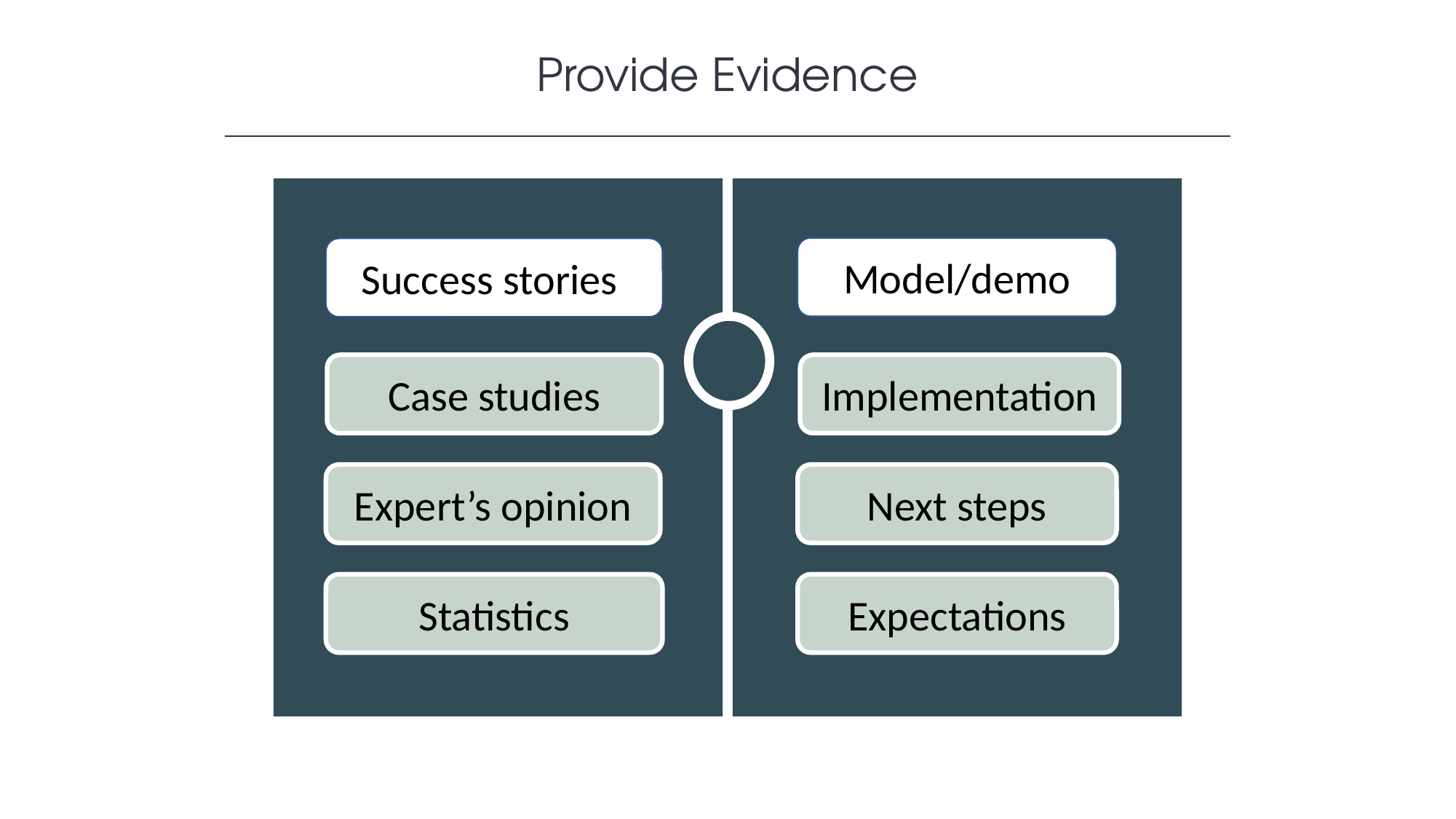

Provide Evidence
HAWKES LEARNING

Model/demo
Success stories
Case studies
Implementation
Expert’s opinion
Next steps
Expectations
Statistics